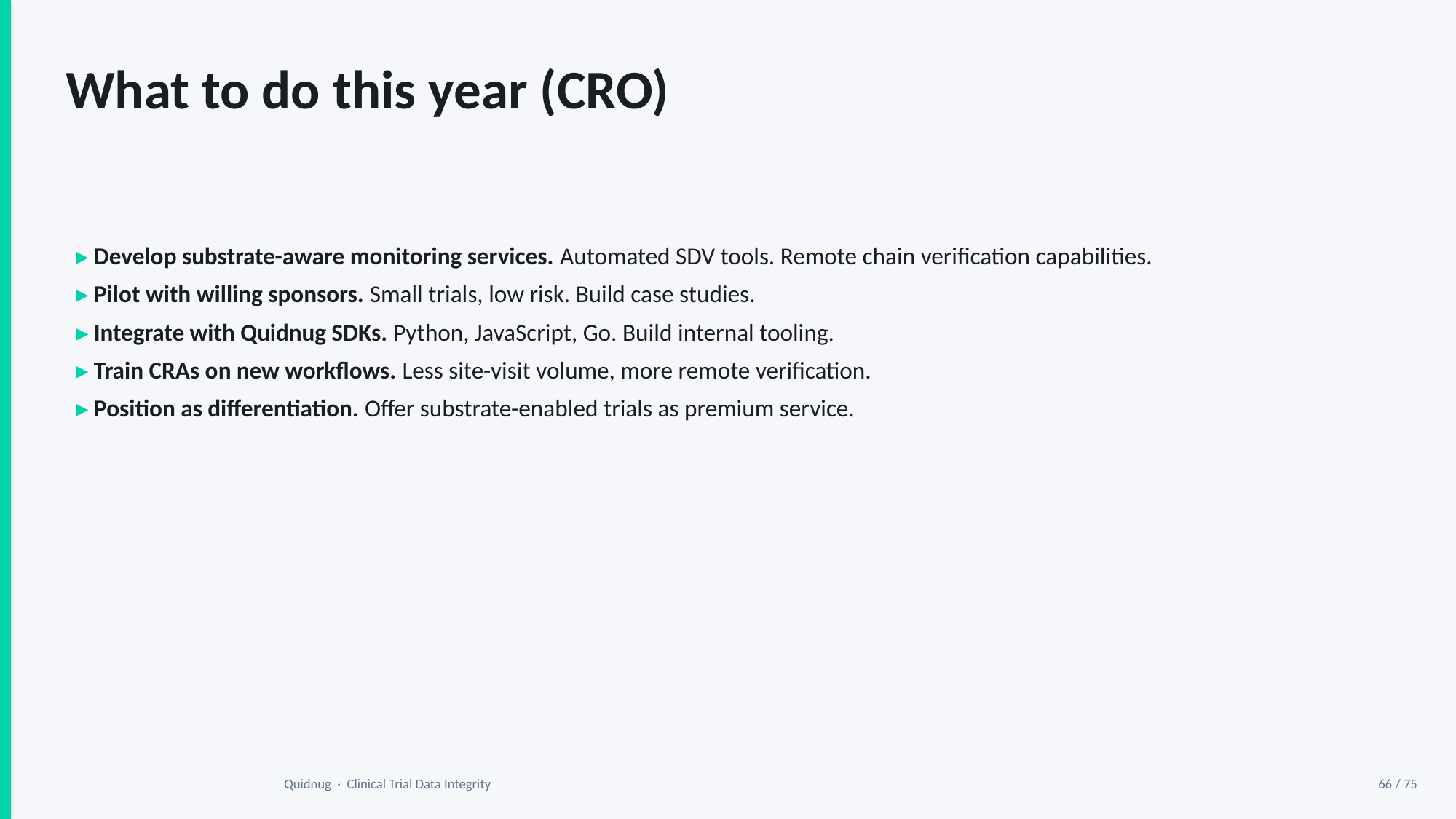

What to do this year (CRO)
▸ Develop substrate-aware monitoring services. Automated SDV tools. Remote chain verification capabilities.
▸ Pilot with willing sponsors. Small trials, low risk. Build case studies.
▸ Integrate with Quidnug SDKs. Python, JavaScript, Go. Build internal tooling.
▸ Train CRAs on new workflows. Less site-visit volume, more remote verification.
▸ Position as differentiation. Offer substrate-enabled trials as premium service.
Quidnug  ·  Clinical Trial Data Integrity
66 / 75